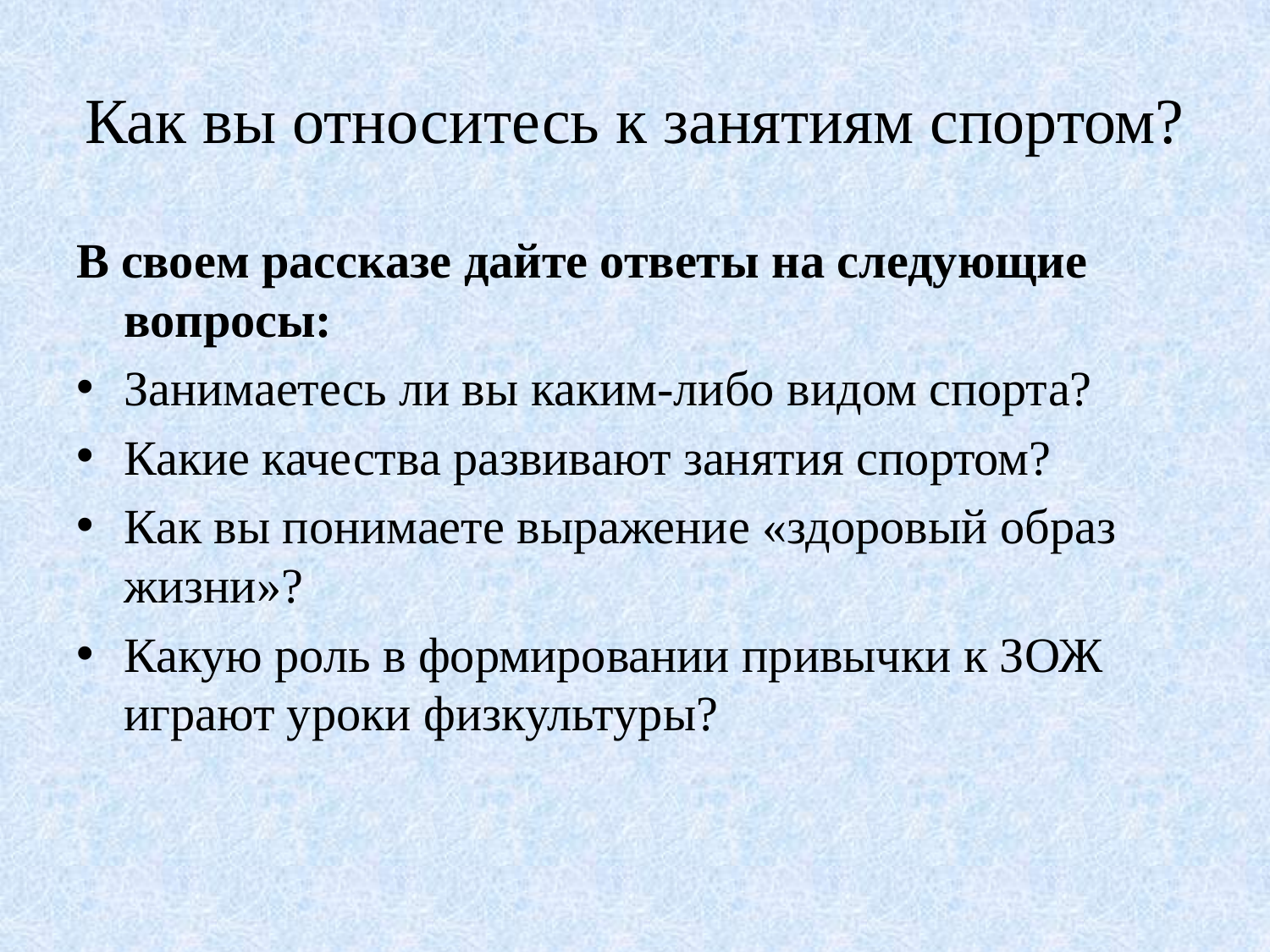

# Как вы относитесь к занятиям спортом?
В своем рассказе дайте ответы на следующие вопросы:
Занимаетесь ли вы каким-либо видом спорта?
Какие качества развивают занятия спортом?
Как вы понимаете выражение «здоровый образ жизни»?
Какую роль в формировании привычки к ЗОЖ играют уроки физкультуры?